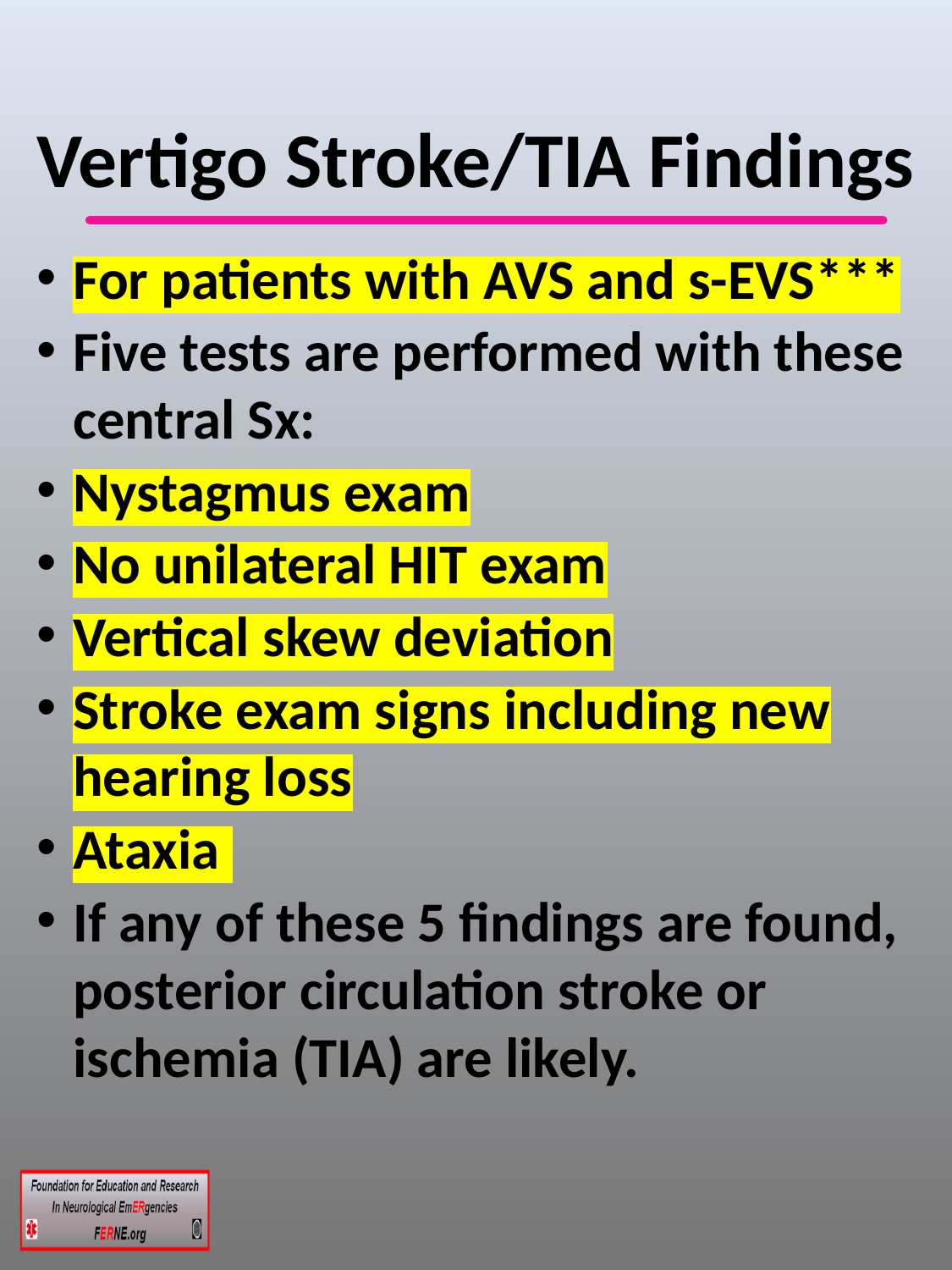

# Vertigo Stroke/TIA Findings
For patients with AVS and s-EVS***
Five tests are performed with these central Sx:
Nystagmus exam
No unilateral HIT exam
Vertical skew deviation
Stroke exam signs including new hearing loss
Ataxia
If any of these 5 findings are found, posterior circulation stroke or ischemia (TIA) are likely.